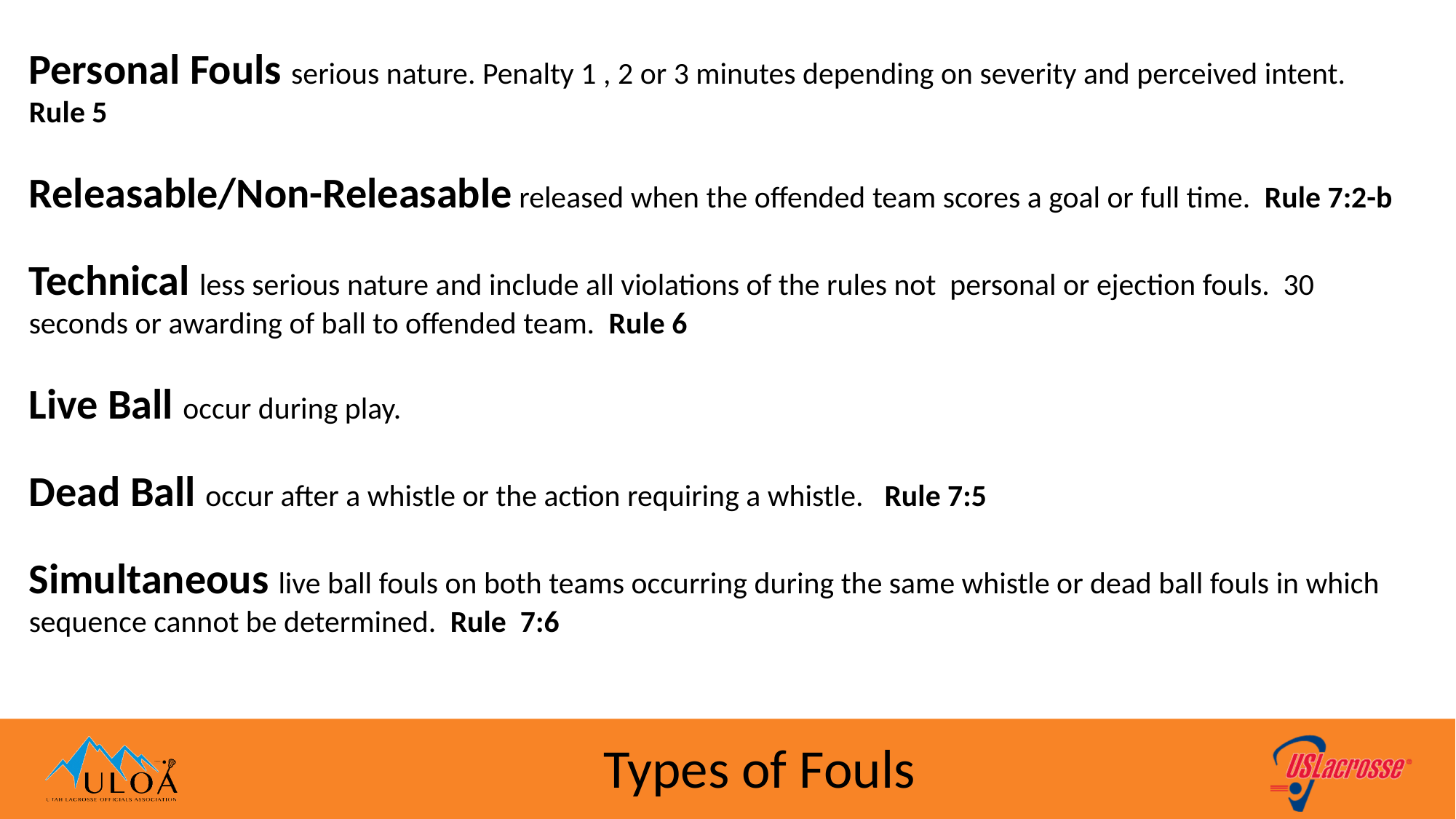

Personal Fouls serious nature. Penalty 1 , 2 or 3 minutes depending on severity and perceived intent.  Rule 5

Releasable/Non-Releasable released when the offended team scores a goal or full time.  Rule 7:2-b

Technical less serious nature and include all violations of the rules not  personal or ejection fouls.  30 seconds or awarding of ball to offended team.  Rule 6

Live Ball occur during play.

Dead Ball occur after a whistle or the action requiring a whistle.   Rule 7:5

Simultaneous live ball fouls on both teams occurring during the same whistle or dead ball fouls in which sequence cannot be determined.  Rule  7:6
Types of Fouls